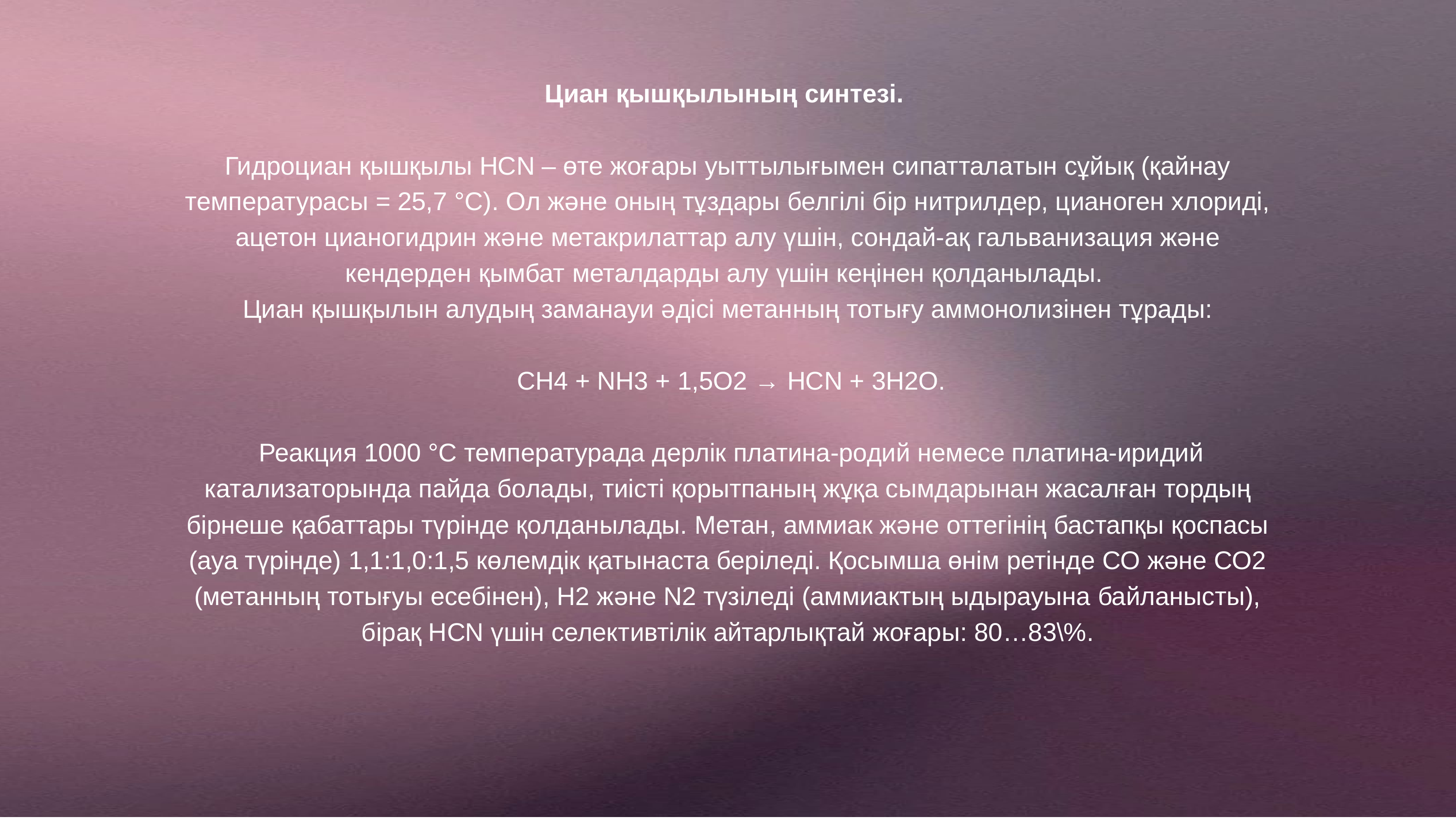

Циан қышқылының синтезі.

Гидроциан қышқылы HCN – өте жоғары уыттылығымен сипатталатын сұйық (қайнау температурасы = 25,7 °C). Ол және оның тұздары белгілі бір нитрилдер, цианоген хлориді, ацетон цианогидрин және метакрилаттар алу үшін, сондай-ақ гальванизация және кендерден қымбат металдарды алу үшін кеңінен қолданылады.
 Циан қышқылын алудың заманауи әдісі метанның тотығу аммонолизінен тұрады:

 CH4 + NH3 + 1,5O2 → HCN + 3H2O.

 Реакция 1000 °C температурада дерлік платина-родий немесе платина-иридий катализаторында пайда болады, тиісті қорытпаның жұқа сымдарынан жасалған тордың бірнеше қабаттары түрінде қолданылады. Метан, аммиак және оттегінің бастапқы қоспасы (ауа түрінде) 1,1:1,0:1,5 көлемдік қатынаста беріледі. Қосымша өнім ретінде СО және СО2 (метанның тотығуы есебінен), H2 және N2 түзіледі (аммиактың ыдырауына байланысты), бірақ HCN үшін селективтілік айтарлықтай жоғары: 80…83\%.